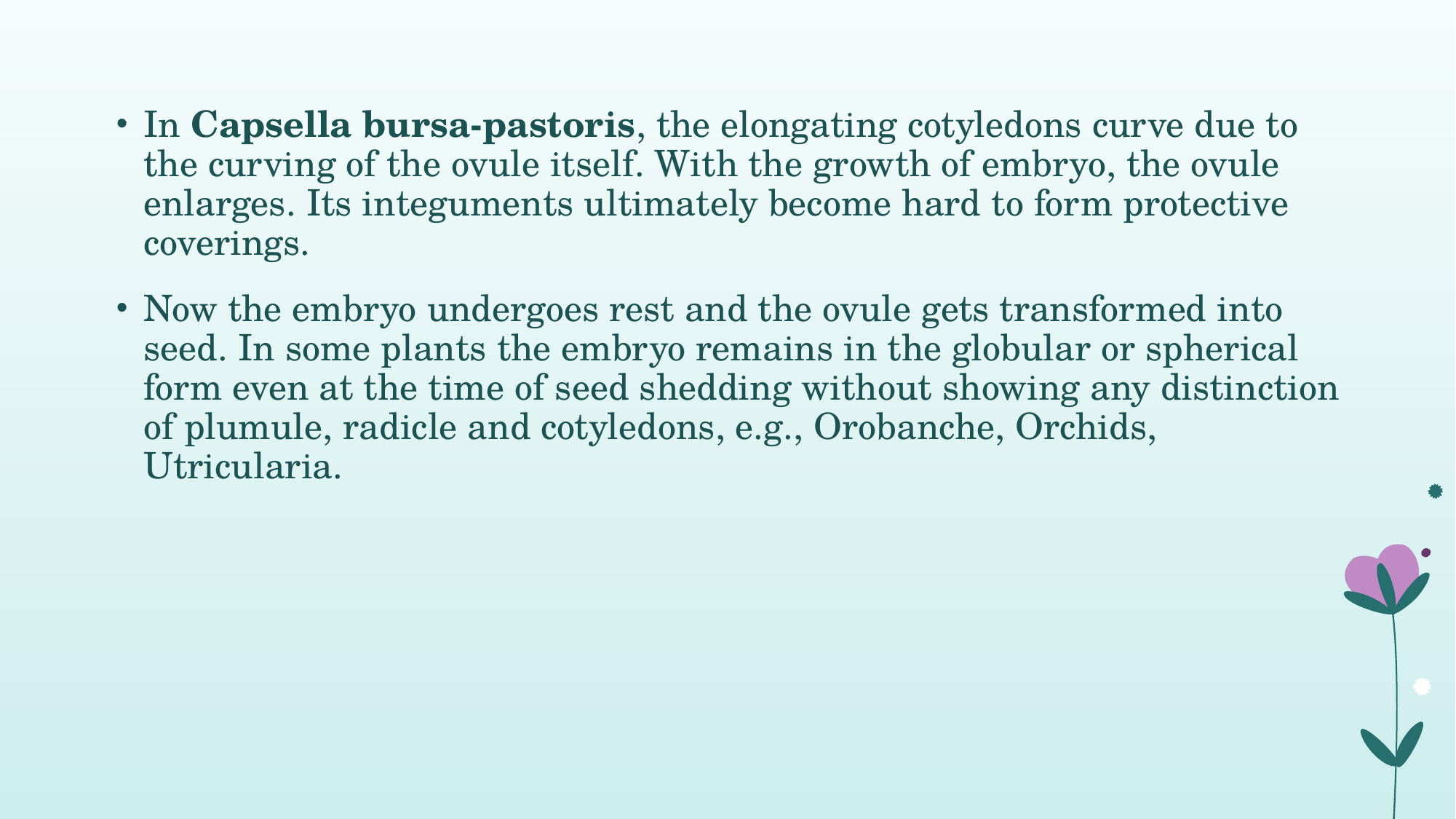

In Capsella bursa-pastoris, the elongating cotyledons curve due to the curving of the ovule itself. With the growth of embryo, the ovule enlarges. Its integuments ultimately become hard to form protective coverings.
Now the embryo undergoes rest and the ovule gets transformed into seed. In some plants the embryo remains in the globular or spherical form even at the time of seed shedding without showing any distinction of plumule, radicle and cotyledons, e.g., Orobanche, Orchids, Utricularia.